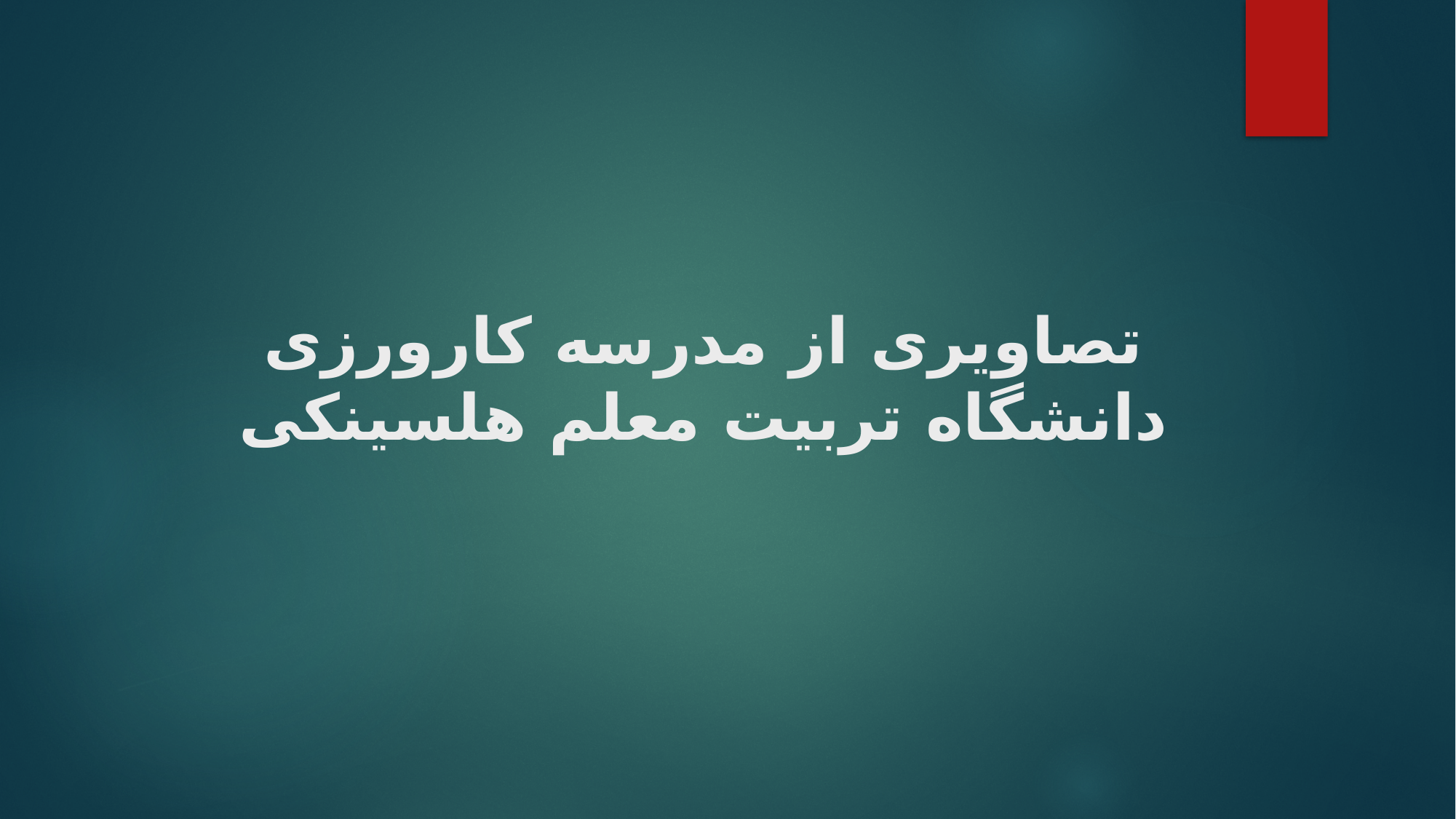

# تصاویری از مدرسه کارورزی دانشگاه تربیت معلم هلسینکی